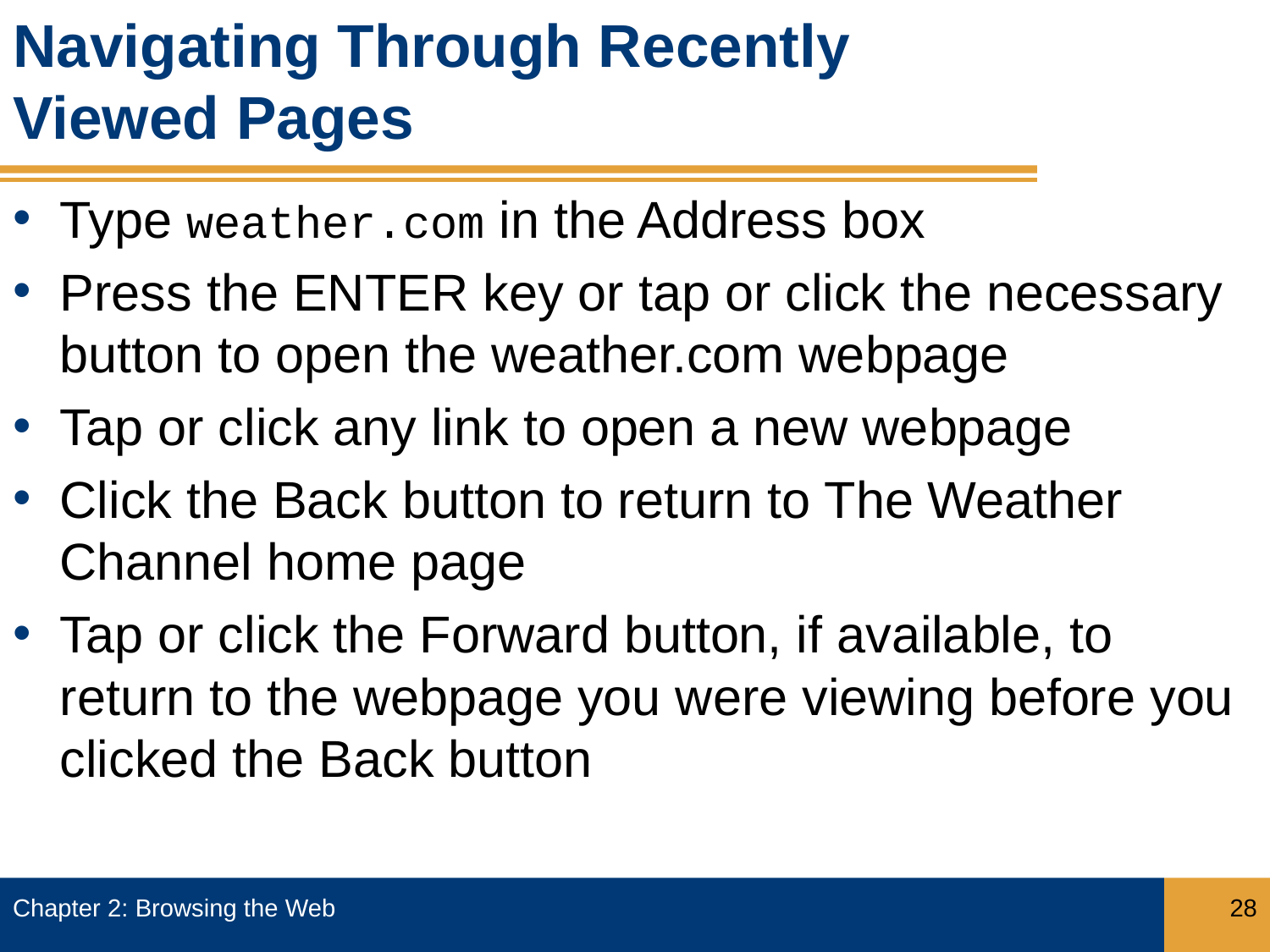

# Navigating Through Recently Viewed Pages
Type weather.com in the Address box
Press the ENTER key or tap or click the necessary button to open the weather.com webpage
Tap or click any link to open a new webpage
Click the Back button to return to The Weather Channel home page
Tap or click the Forward button, if available, to return to the webpage you were viewing before you clicked the Back button
Chapter 2: Browsing the Web
28